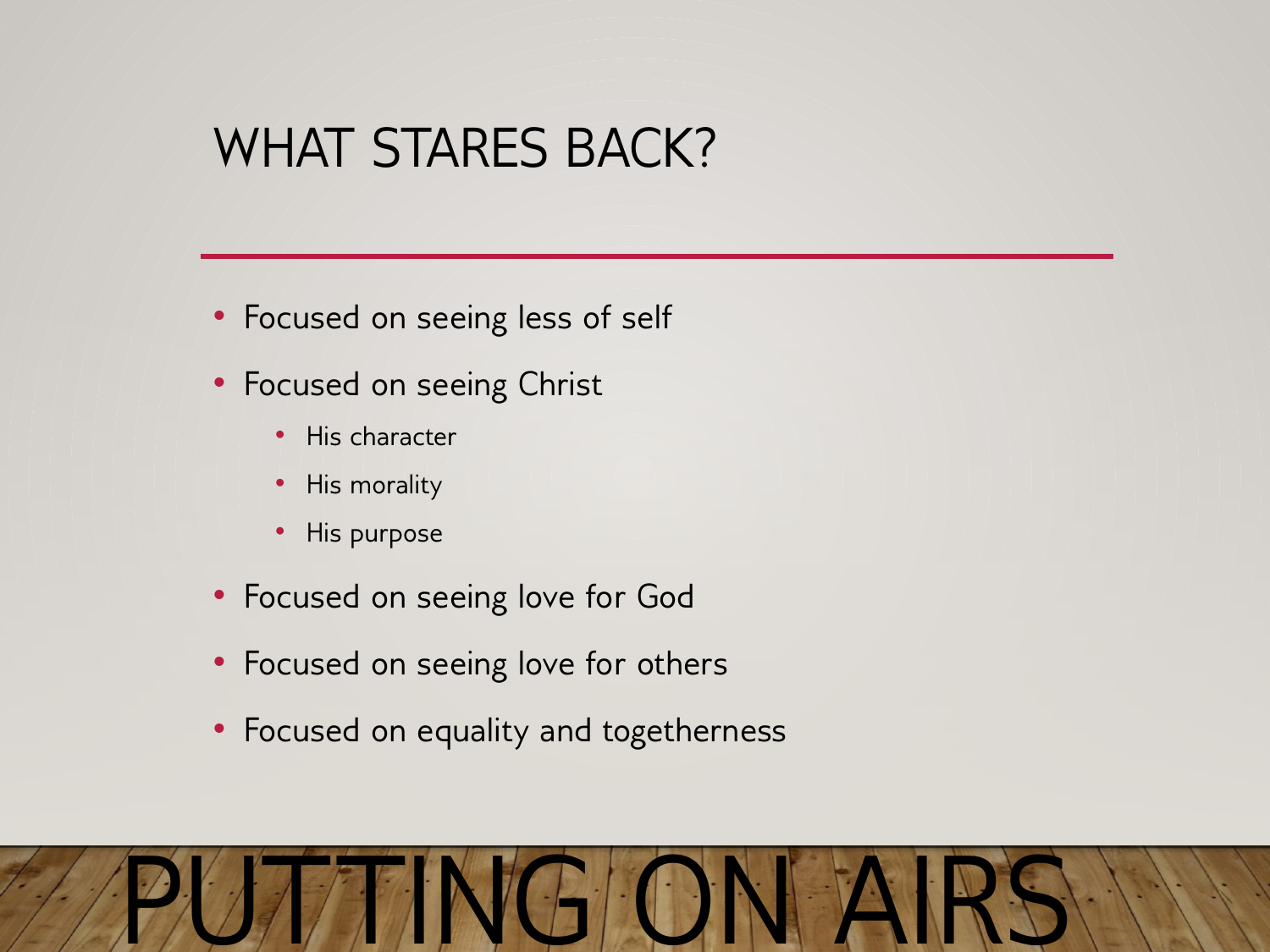

# What stares back?
Focused on seeing less of self
Focused on seeing Christ
His character
His morality
His purpose
Focused on seeing love for God
Focused on seeing love for others
Focused on equality and togetherness
Putting On Airs